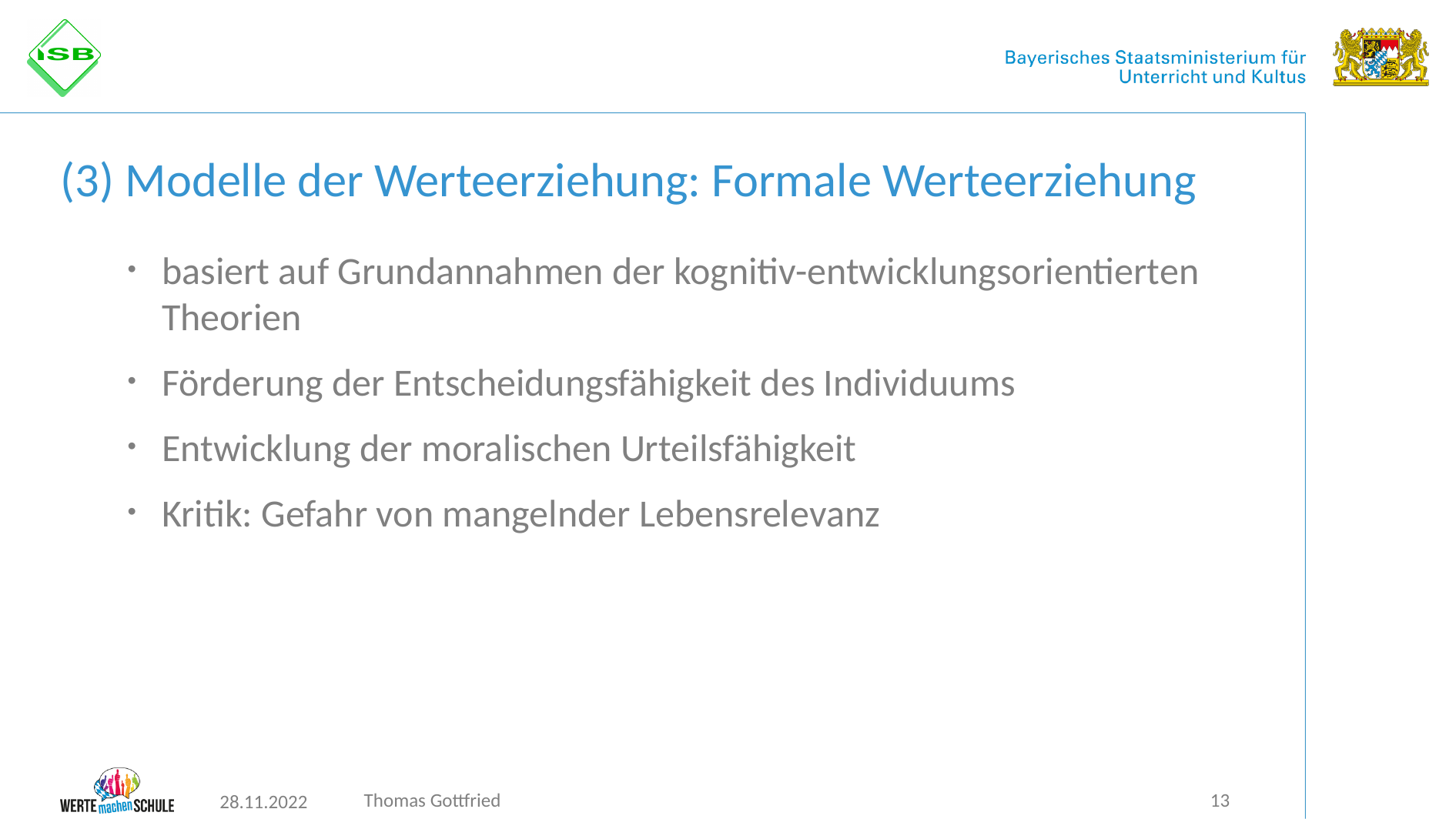

# (3) Modelle der Werteerziehung: Formale Werteerziehung
basiert auf Grundannahmen der kognitiv-entwicklungsorientierten Theorien
Förderung der Entscheidungsfähigkeit des Individuums
Entwicklung der moralischen Urteilsfähigkeit
Kritik: Gefahr von mangelnder Lebensrelevanz

Thomas Gottfried
13
28.11.2022